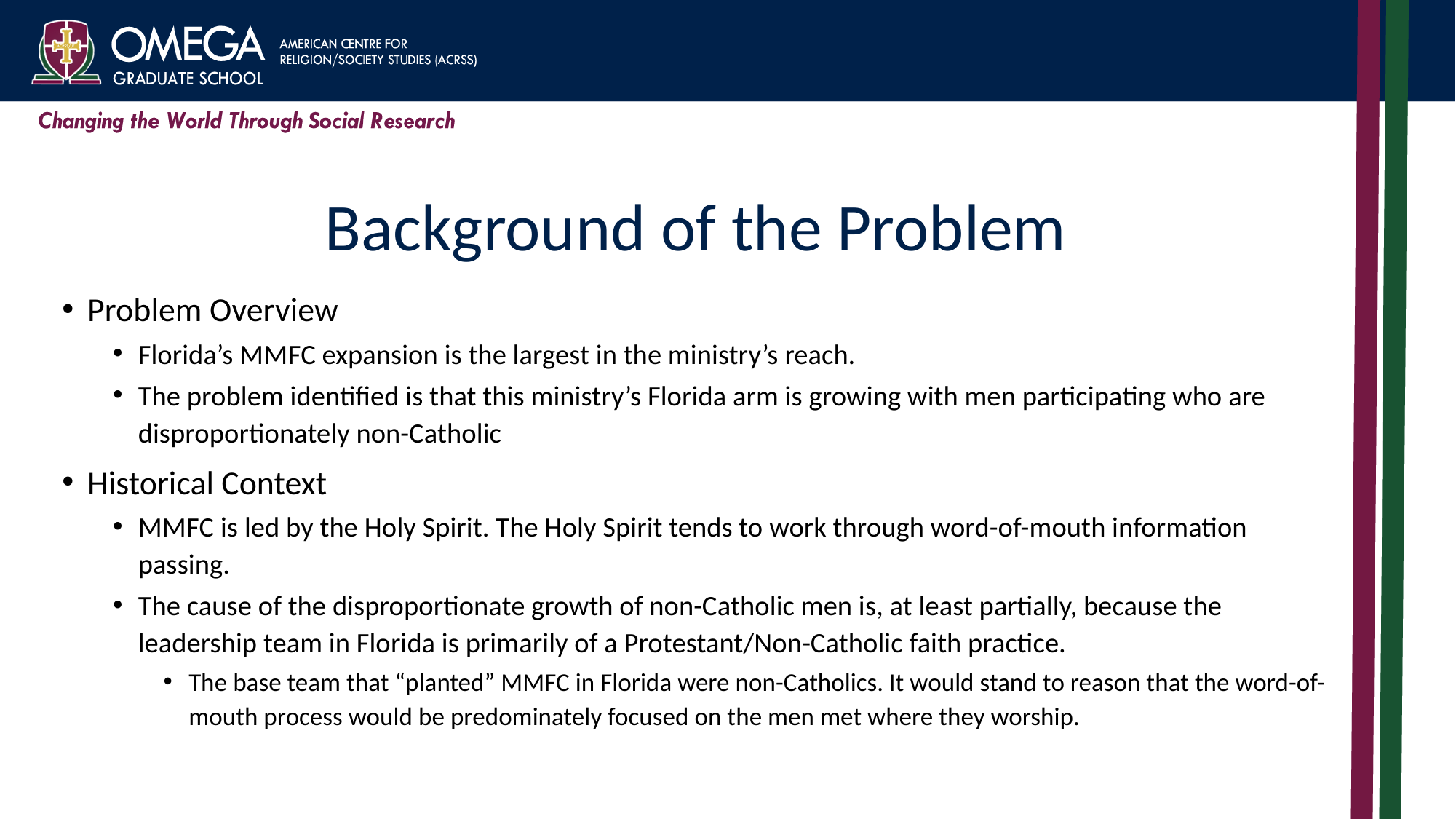

# Background of the Problem
Problem Overview
Florida’s MMFC expansion is the largest in the ministry’s reach.
The problem identified is that this ministry’s Florida arm is growing with men participating who are disproportionately non-Catholic
Historical Context
MMFC is led by the Holy Spirit. The Holy Spirit tends to work through word-of-mouth information passing.
The cause of the disproportionate growth of non-Catholic men is, at least partially, because the leadership team in Florida is primarily of a Protestant/Non-Catholic faith practice.
The base team that “planted” MMFC in Florida were non-Catholics. It would stand to reason that the word-of-mouth process would be predominately focused on the men met where they worship.